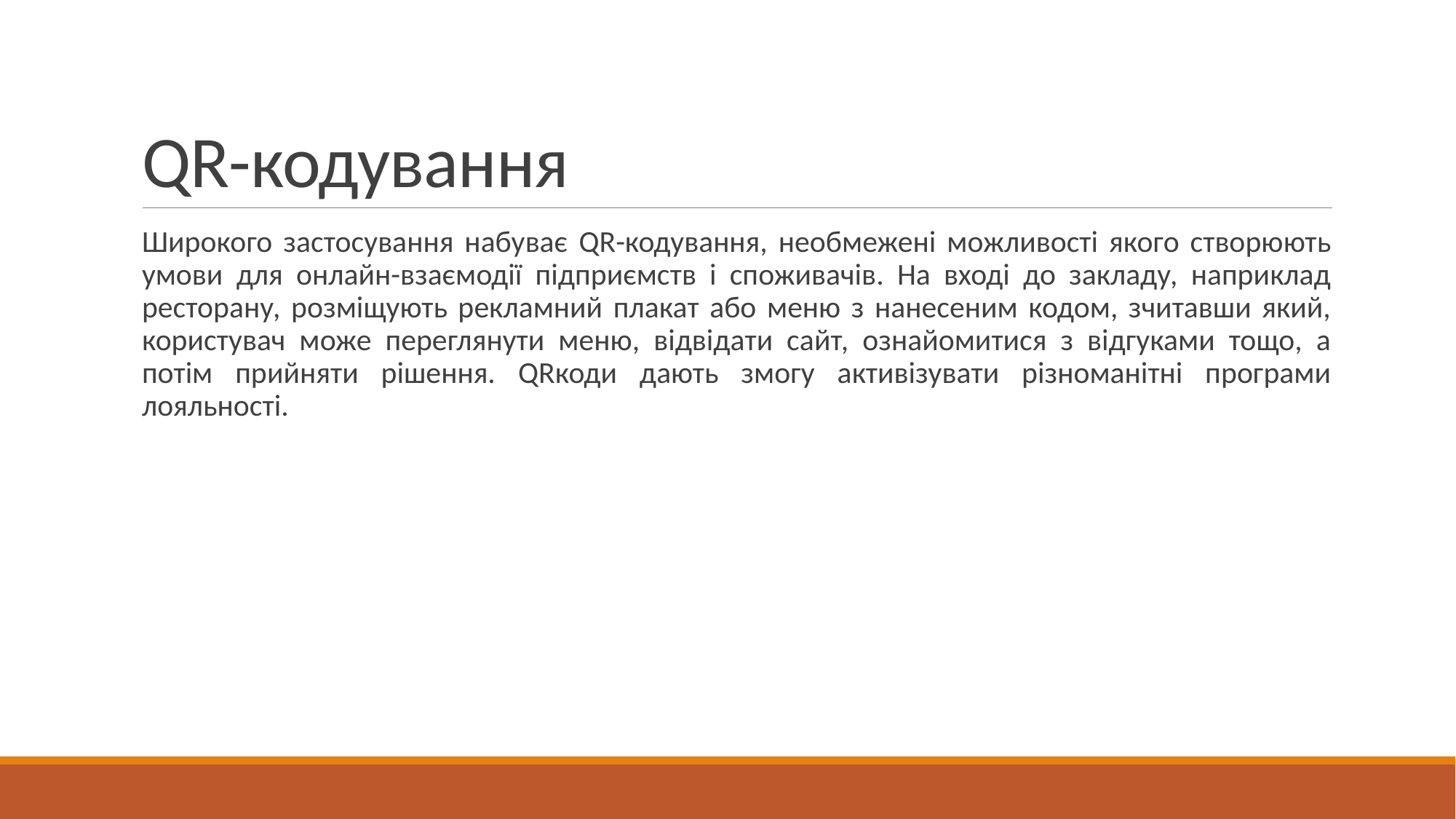

# QR-кодування
Широкого застосування набуває QR-кодування, необмежені можливості якого створюють умови для онлайн-взаємодії підприємств і споживачів. На вході до закладу, наприклад ресторану, розміщують рекламний плакат або меню з нанесеним кодом, зчитавши який, користувач може переглянути меню, відвідати сайт, ознайомитися з відгуками тощо, а потім прийняти рішення. QRкоди дають змогу активізувати різноманітні програми лояльності.